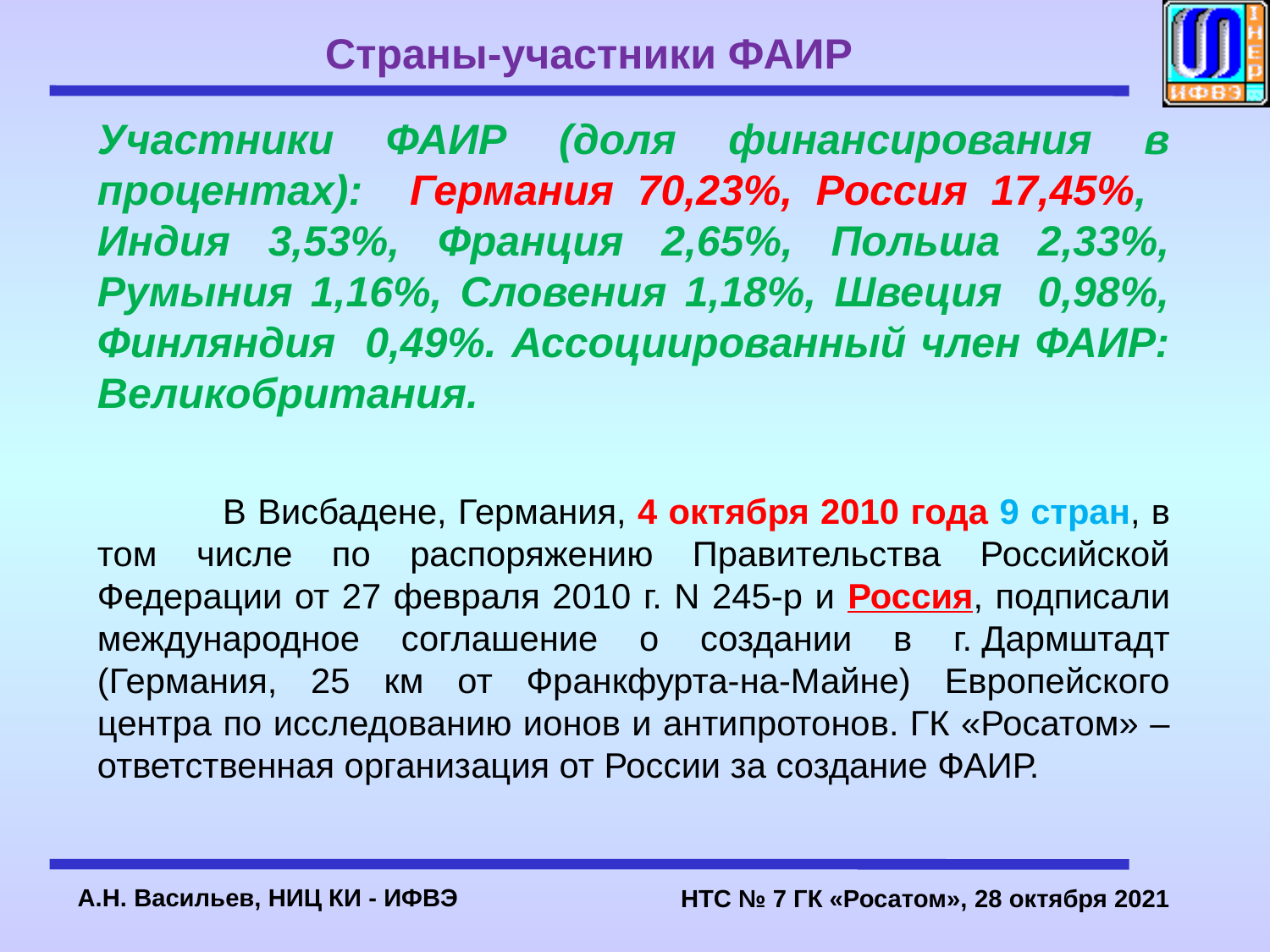

# Страны-участники ФАИР
Участники ФАИР (доля финансирования в процентах):  Германия 70,23%, Россия 17,45%,  Индия 3,53%, Франция 2,65%, Польша 2,33%, Румыния 1,16%, Словения 1,18%, Швеция  0,98%, Финляндия  0,49%. Ассоциированный член ФАИР: Великобритания.

           В Висбадене, Германия, 4 октября 2010 года 9 стран, в том числе по распоряжению Правительства Российской Федерации от 27 февраля 2010 г. N 245-р и Россия, подписали международное соглашение о создании в г. Дармштадт (Германия, 25 км от Франкфурта-на-Майне) Европейского центра по исследованию ионов и антипротонов. ГК «Росатом» – ответственная организация от России за создание ФАИР.